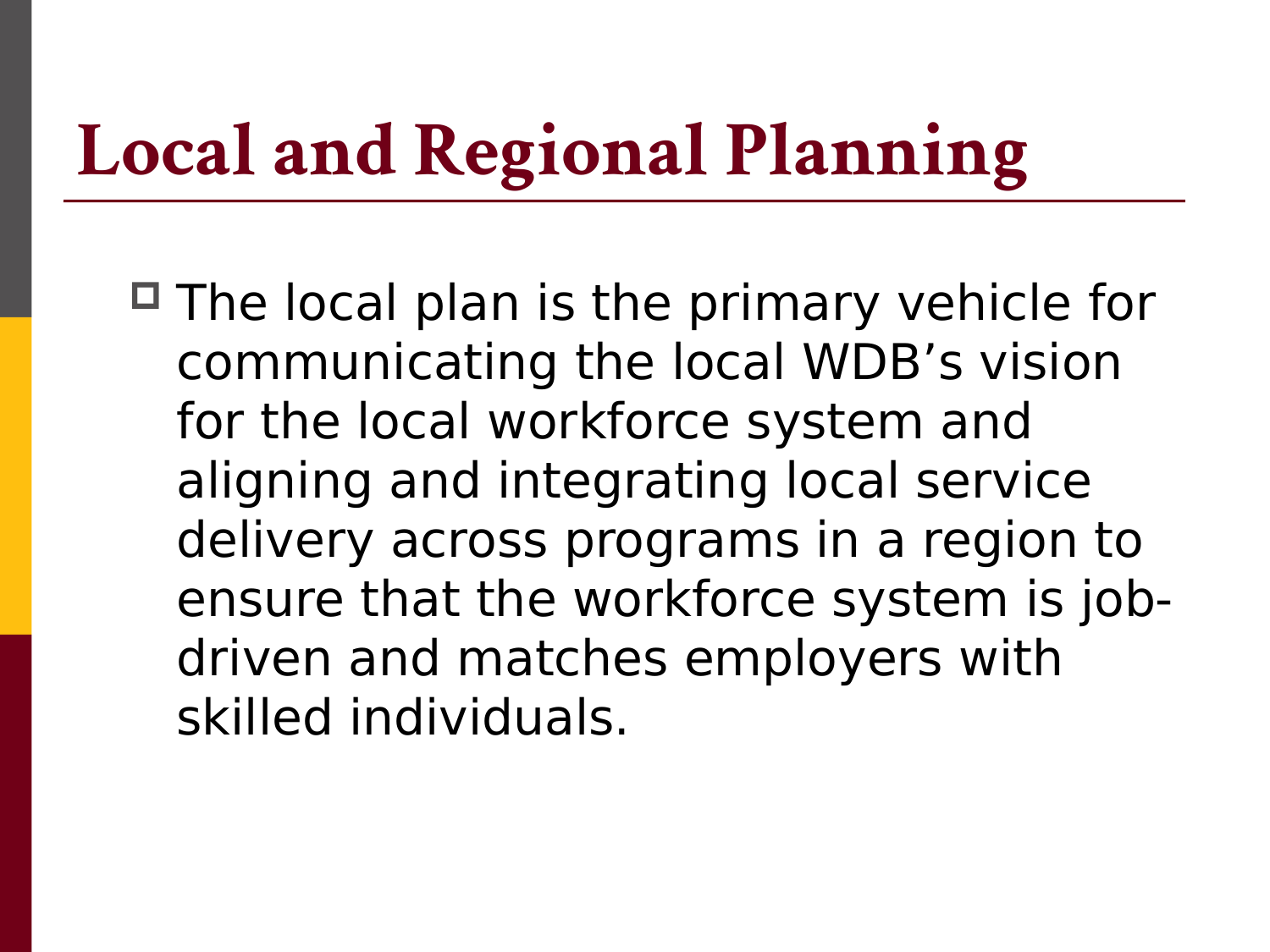

# Local and Regional Planning

The local plan is the primary vehicle for communicating the local WDB’s vision for the local workforce system and aligning and integrating local service delivery across programs in a region to ensure that the workforce system is job-driven and matches employers with skilled individuals.